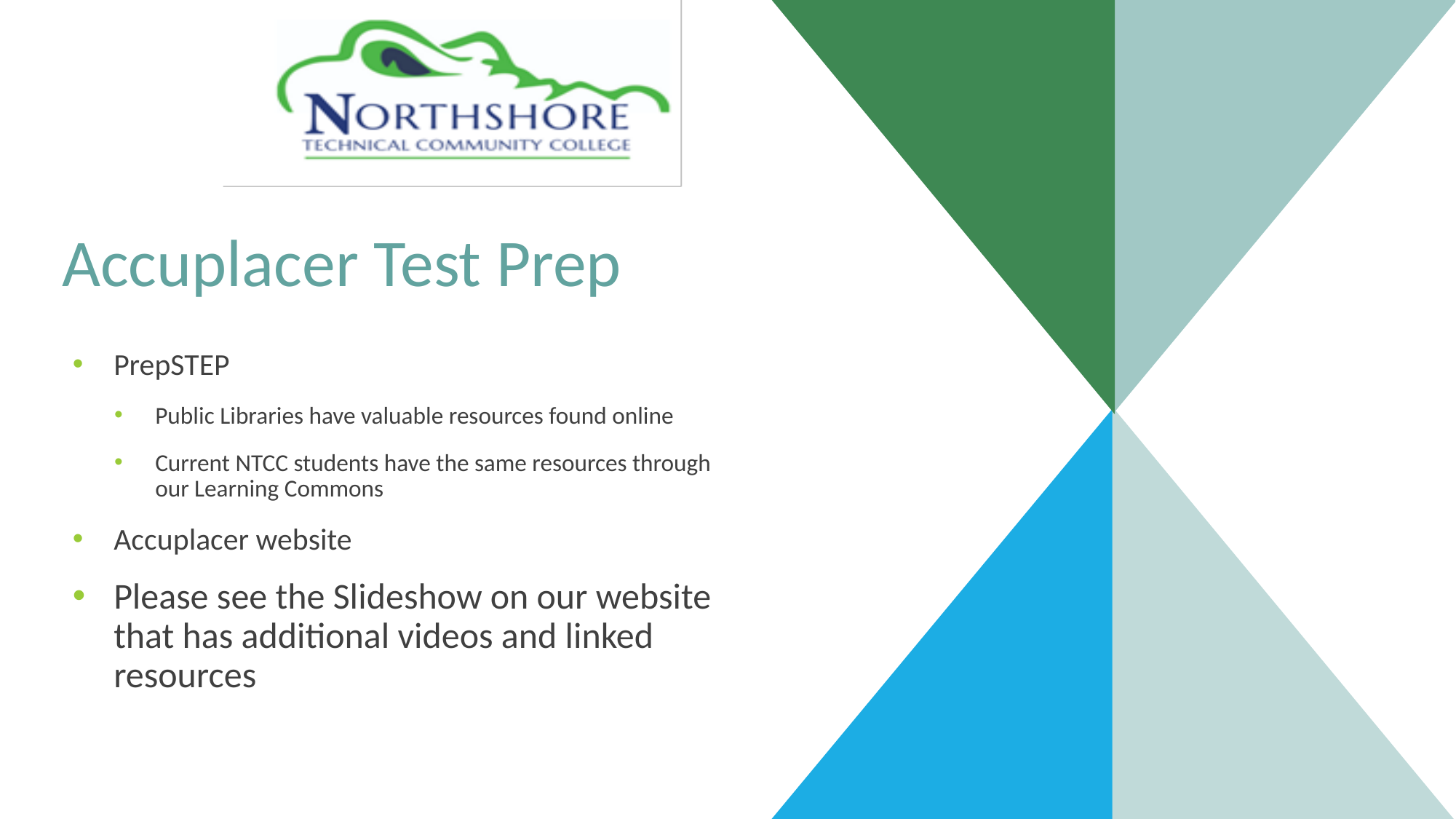

# Accuplacer Test Prep
PrepSTEP
Public Libraries have valuable resources found online
Current NTCC students have the same resources through our Learning Commons
Accuplacer website
Please see the Slideshow on our website that has additional videos and linked resources